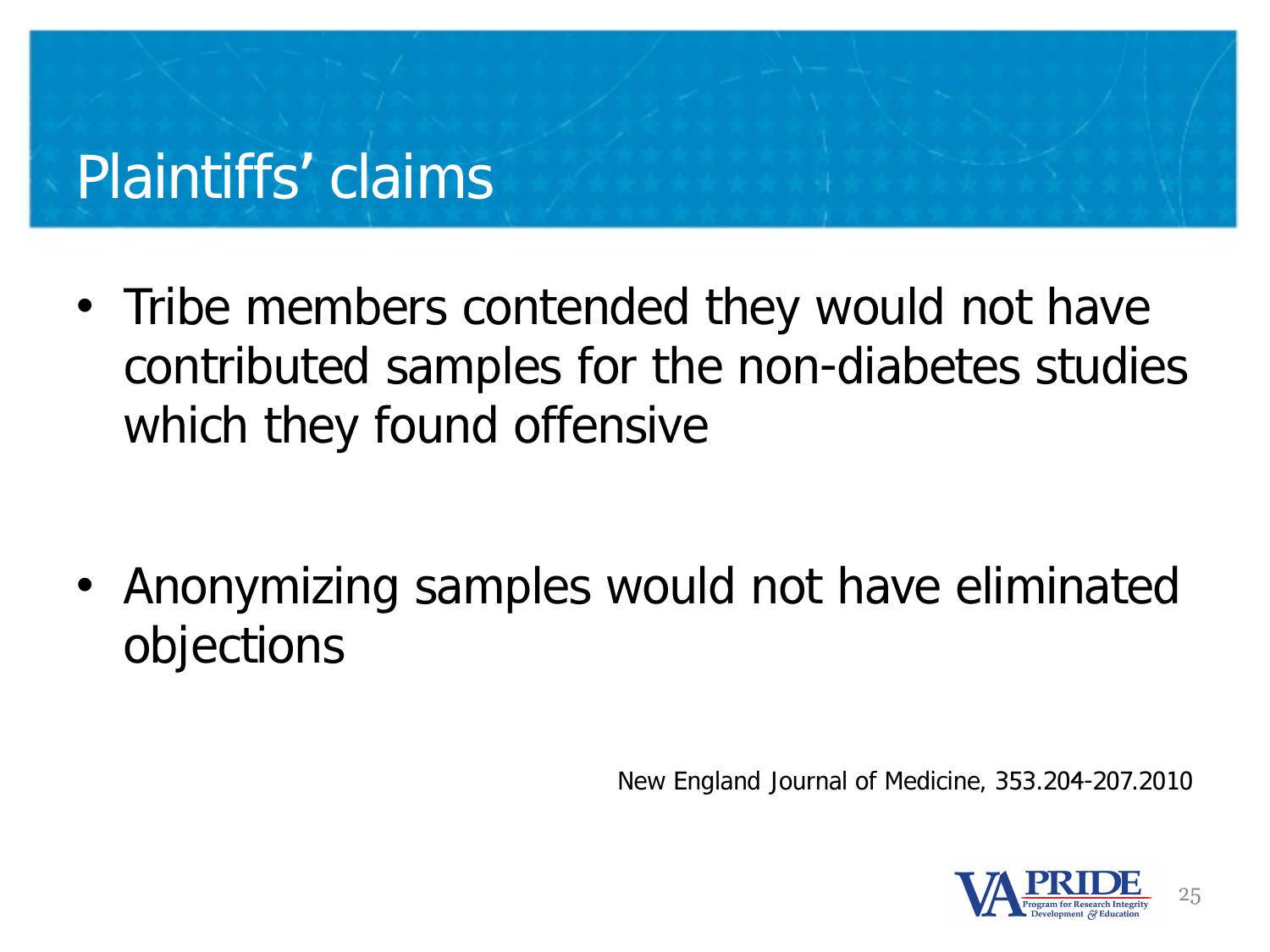

# Plaintiffs’ claims
Tribe members contended they would not have contributed samples for the non-diabetes studies which they found offensive

Anonymizing samples would not have eliminated objections

New England Journal of Medicine, 353.204-207.2010